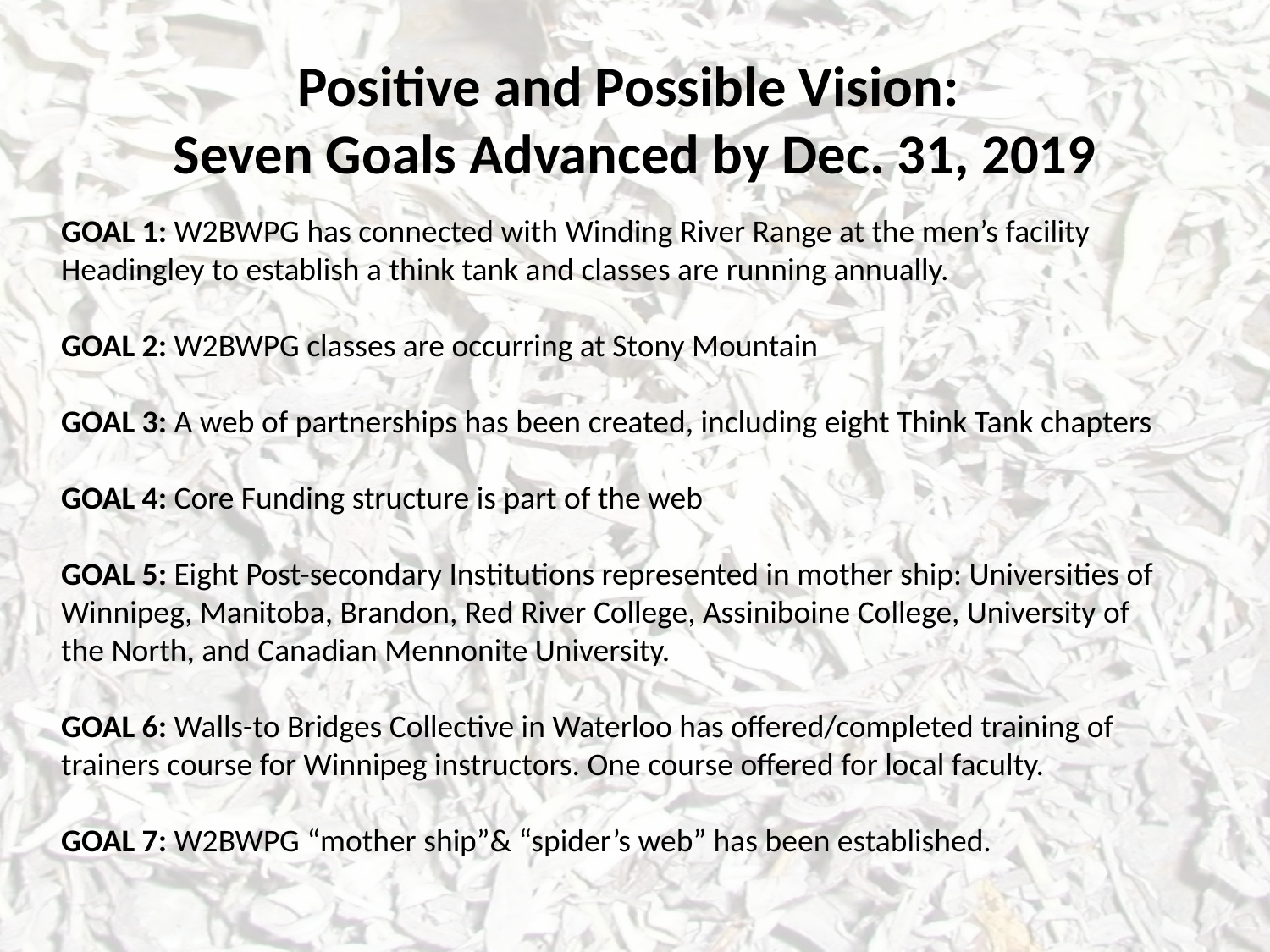

# Positive and Possible Vision: Seven Goals Advanced by Dec. 31, 2019
GOAL 1: W2BWPG has connected with Winding River Range at the men’s facility Headingley to establish a think tank and classes are running annually.

GOAL 2: W2BWPG classes are occurring at Stony Mountain

GOAL 3: A web of partnerships has been created, including eight Think Tank chapters

GOAL 4: Core Funding structure is part of the web

GOAL 5: Eight Post-secondary Institutions represented in mother ship: Universities of Winnipeg, Manitoba, Brandon, Red River College, Assiniboine College, University of the North, and Canadian Mennonite University.

GOAL 6: Walls-to Bridges Collective in Waterloo has offered/completed training of trainers course for Winnipeg instructors. One course offered for local faculty.

GOAL 7: W2BWPG “mother ship”& “spider’s web” has been established.